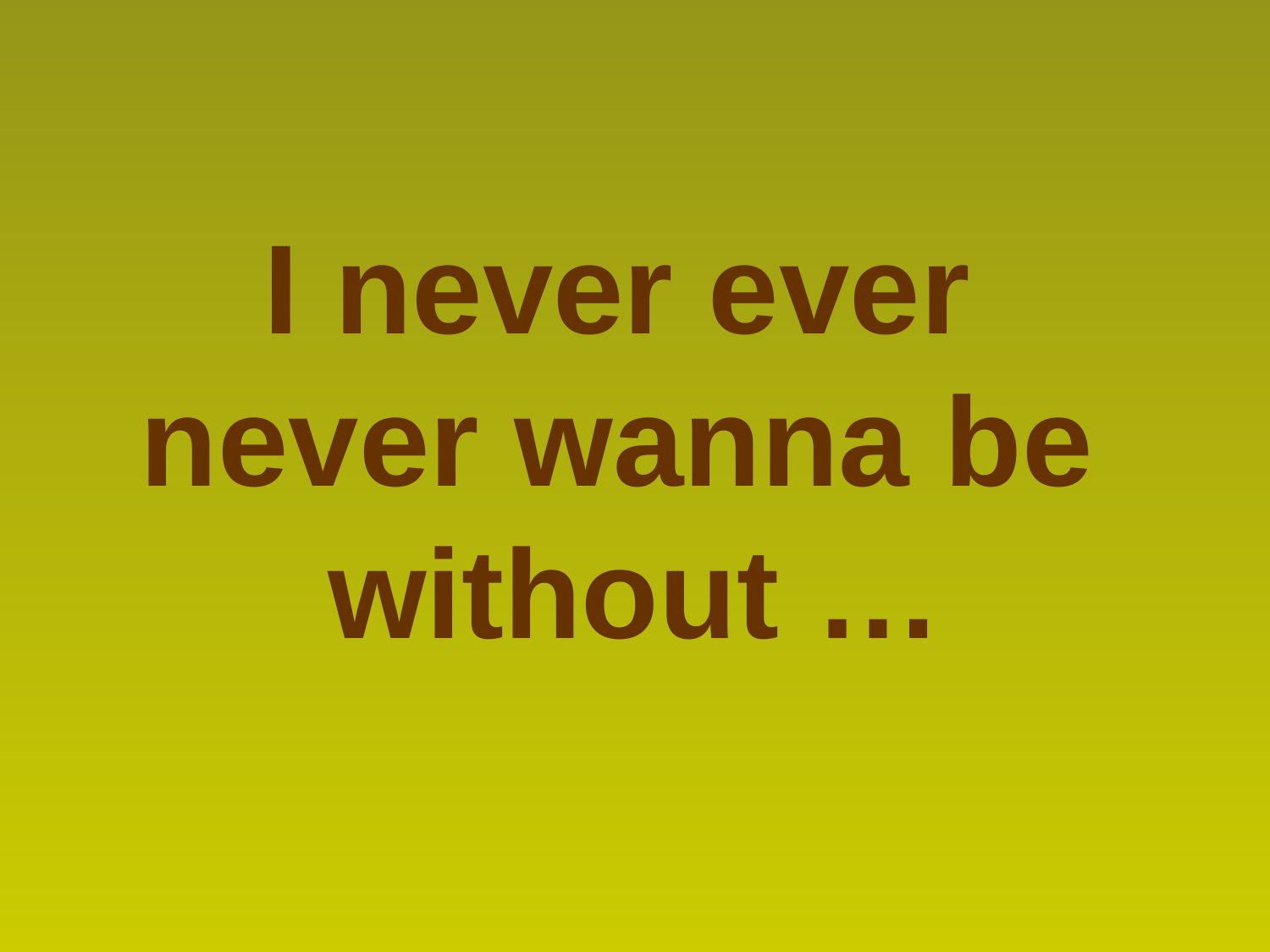

I never ever
never wanna be
without …